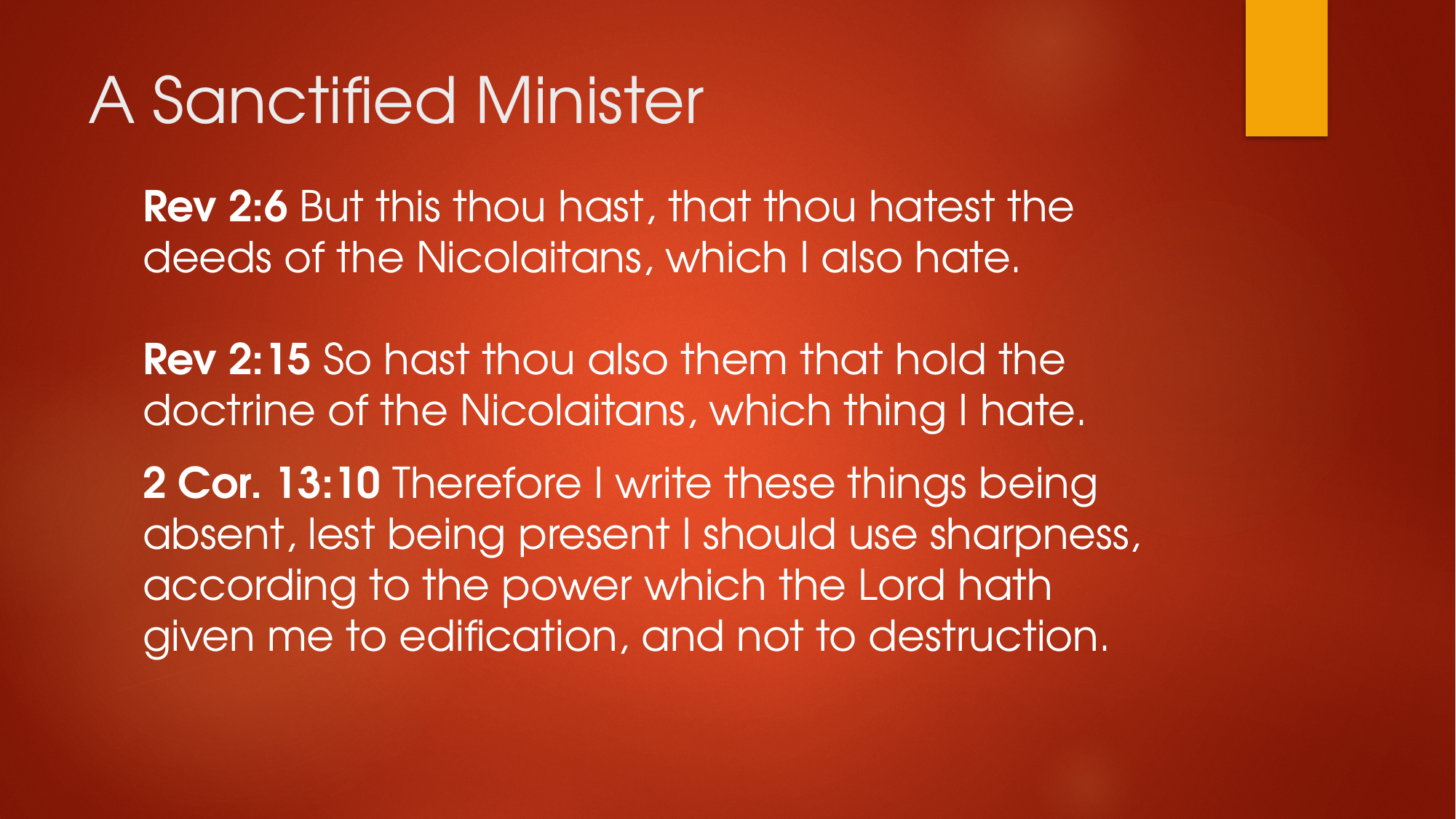

# A Sanctified Minister
Rev 2:6 But this thou hast, that thou hatest the deeds of the Nicolaitans, which I also hate.

Rev 2:15 So hast thou also them that hold the doctrine of the Nicolaitans, which thing I hate.
2 Cor. 13:10 Therefore I write these things being absent, lest being present I should use sharpness, according to the power which the Lord hath given me to edification, and not to destruction.